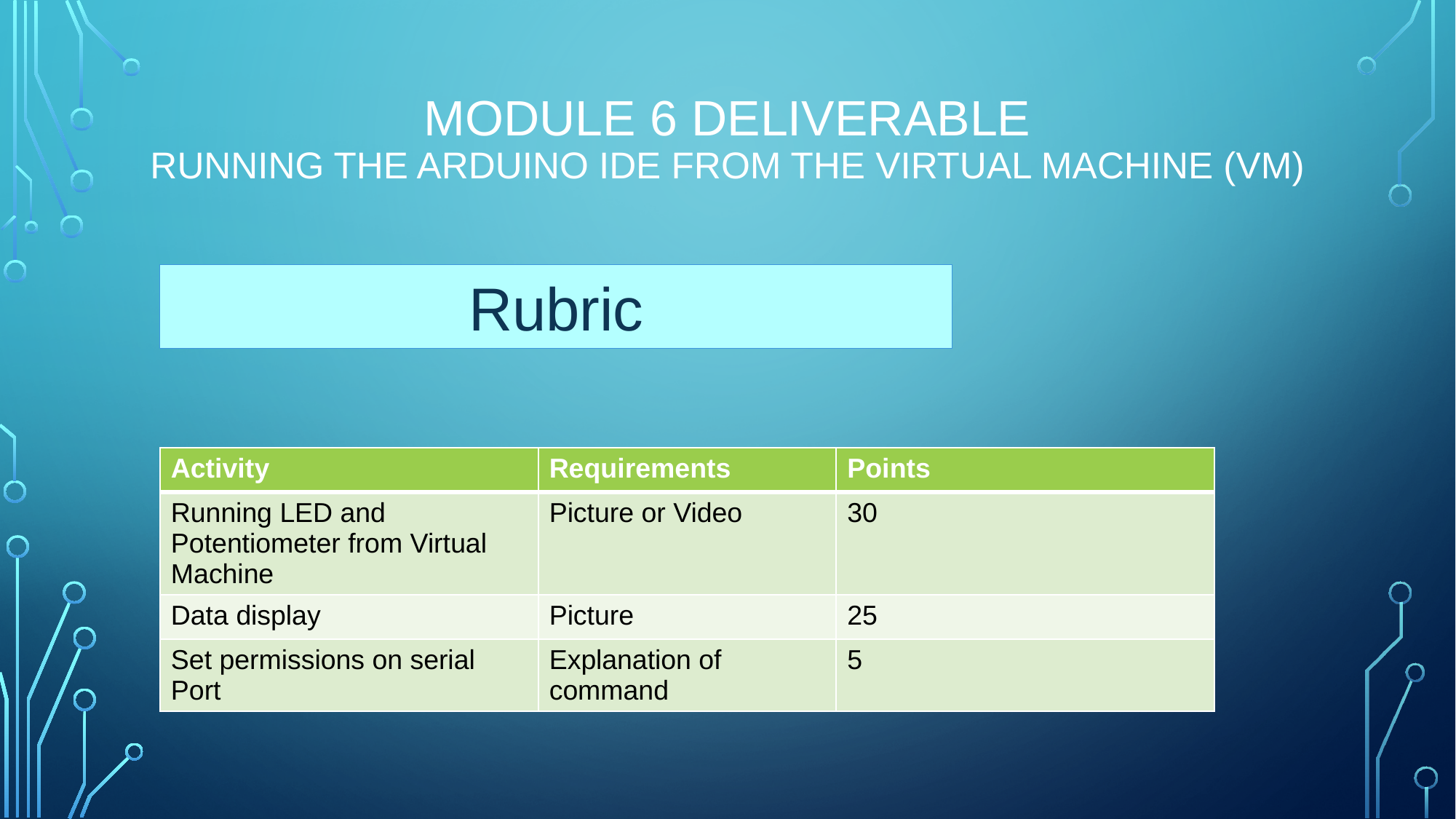

# Module 6 Deliverable Running the Arduino IDE from the Virtual Machine (VM)
Rubric
| Activity | Requirements | Points |
| --- | --- | --- |
| Running LED and Potentiometer from Virtual Machine | Picture or Video | 30 |
| Data display | Picture | 25 |
| Set permissions on serial Port | Explanation of command | 5 |